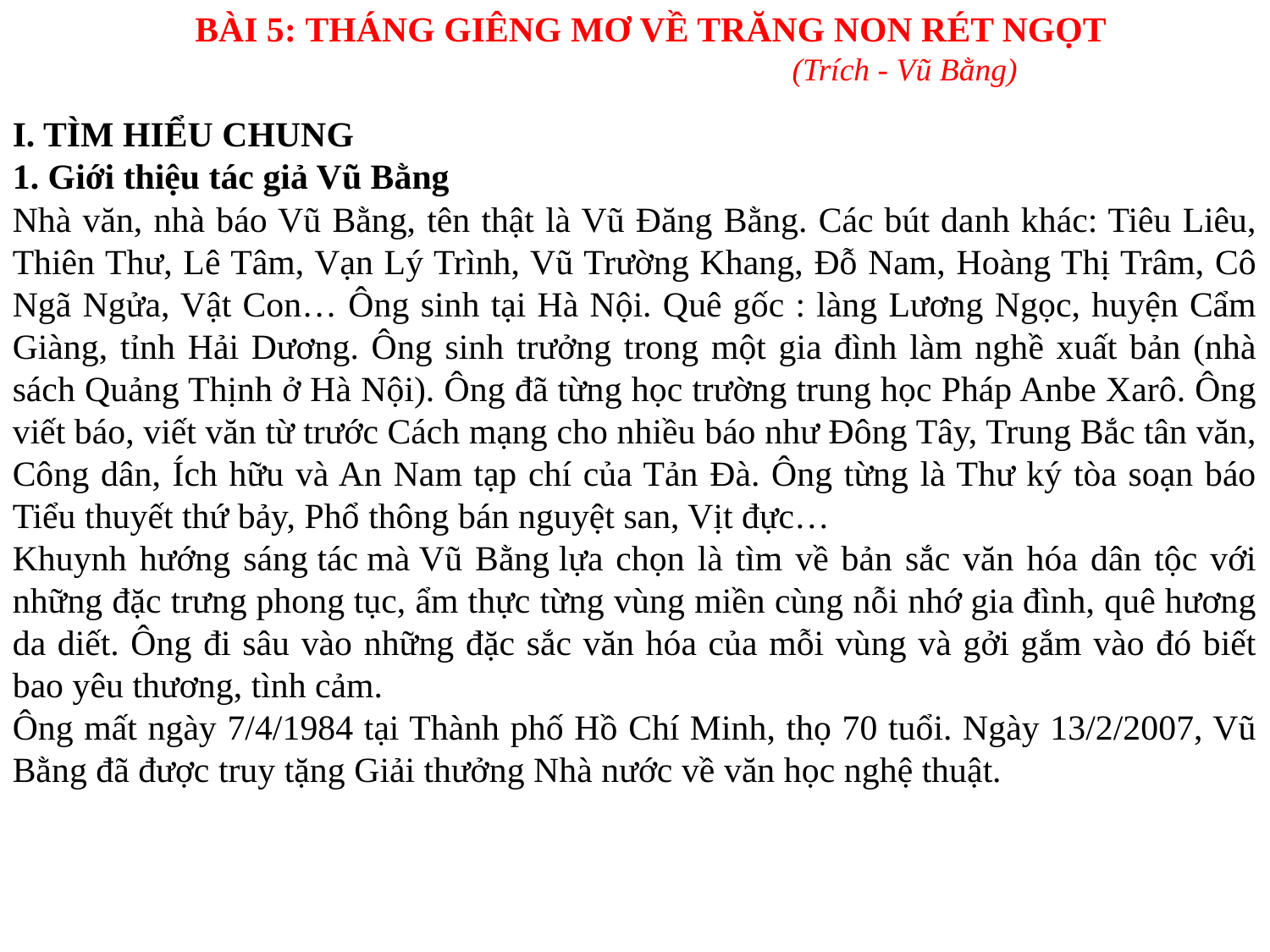

BÀI 5: THÁNG GIÊNG MƠ VỀ TRĂNG NON RÉT NGỌT
				(Trích - Vũ Bằng)

I. TÌM HIỂU CHUNG
1. Giới thiệu tác giả Vũ Bằng
Nhà văn, nhà báo Vũ Bằng, tên thật là Vũ Đăng Bằng. Các bút danh khác: Tiêu Liêu, Thiên Thư, Lê Tâm, Vạn Lý Trình, Vũ Trường Khang, Đỗ Nam, Hoàng Thị Trâm, Cô Ngã Ngửa, Vật Con… Ông sinh tại Hà Nội. Quê gốc : làng Lương Ngọc, huyện Cẩm Giàng, tỉnh Hải Dương. Ông sinh trưởng trong một gia đình làm nghề xuất bản (nhà sách Quảng Thịnh ở Hà Nội). Ông đã từng học trường trung học Pháp Anbe Xarô. Ông viết báo, viết văn từ trước Cách mạng cho nhiều báo như Đông Tây, Trung Bắc tân văn, Công dân, Ích hữu và An Nam tạp chí của Tản Đà. Ông từng là Thư ký tòa soạn báo Tiểu thuyết thứ bảy, Phổ thông bán nguyệt san, Vịt đực…
Khuynh hướng sáng tác mà Vũ Bằng lựa chọn là tìm về bản sắc văn hóa dân tộc với những đặc trưng phong tục, ẩm thực từng vùng miền cùng nỗi nhớ gia đình, quê hương da diết. Ông đi sâu vào những đặc sắc văn hóa của mỗi vùng và gởi gắm vào đó biết bao yêu thương, tình cảm.
Ông mất ngày 7/4/1984 tại Thành phố Hồ Chí Minh, thọ 70 tuổi. Ngày 13/2/2007, Vũ Bằng đã được truy tặng Giải thưởng Nhà nước về văn học nghệ thuật.